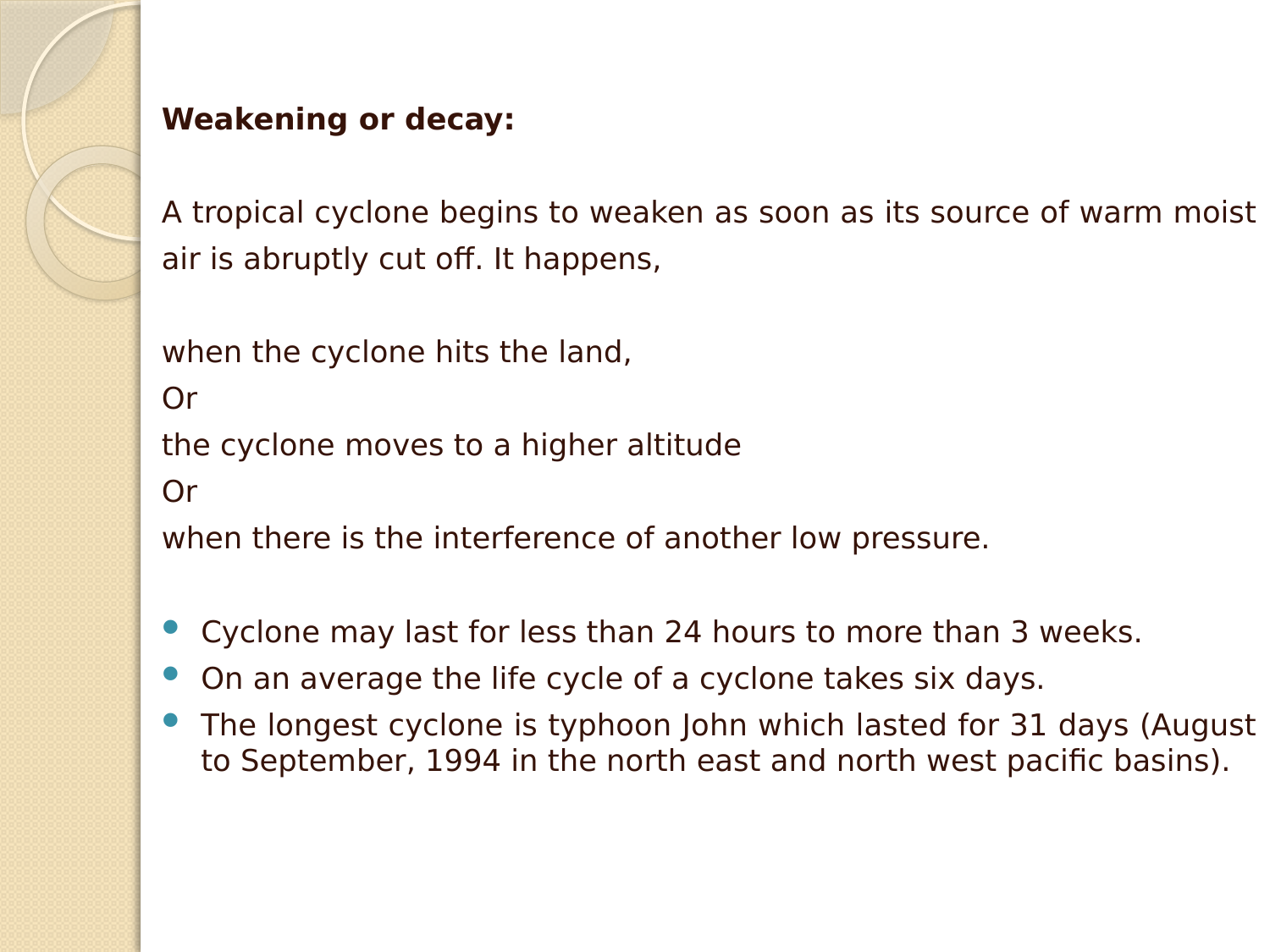

Weakening or decay:

A tropical cyclone begins to weaken as soon as its source of warm moist
air is abruptly cut off. It happens,

when the cyclone hits the land,
Or
the cyclone moves to a higher altitude
Or
when there is the interference of another low pressure.

Cyclone may last for less than 24 hours to more than 3 weeks.
On an average the life cycle of a cyclone takes six days.
The longest cyclone is typhoon John which lasted for 31 days (August to September, 1994 in the north east and north west pacific basins).